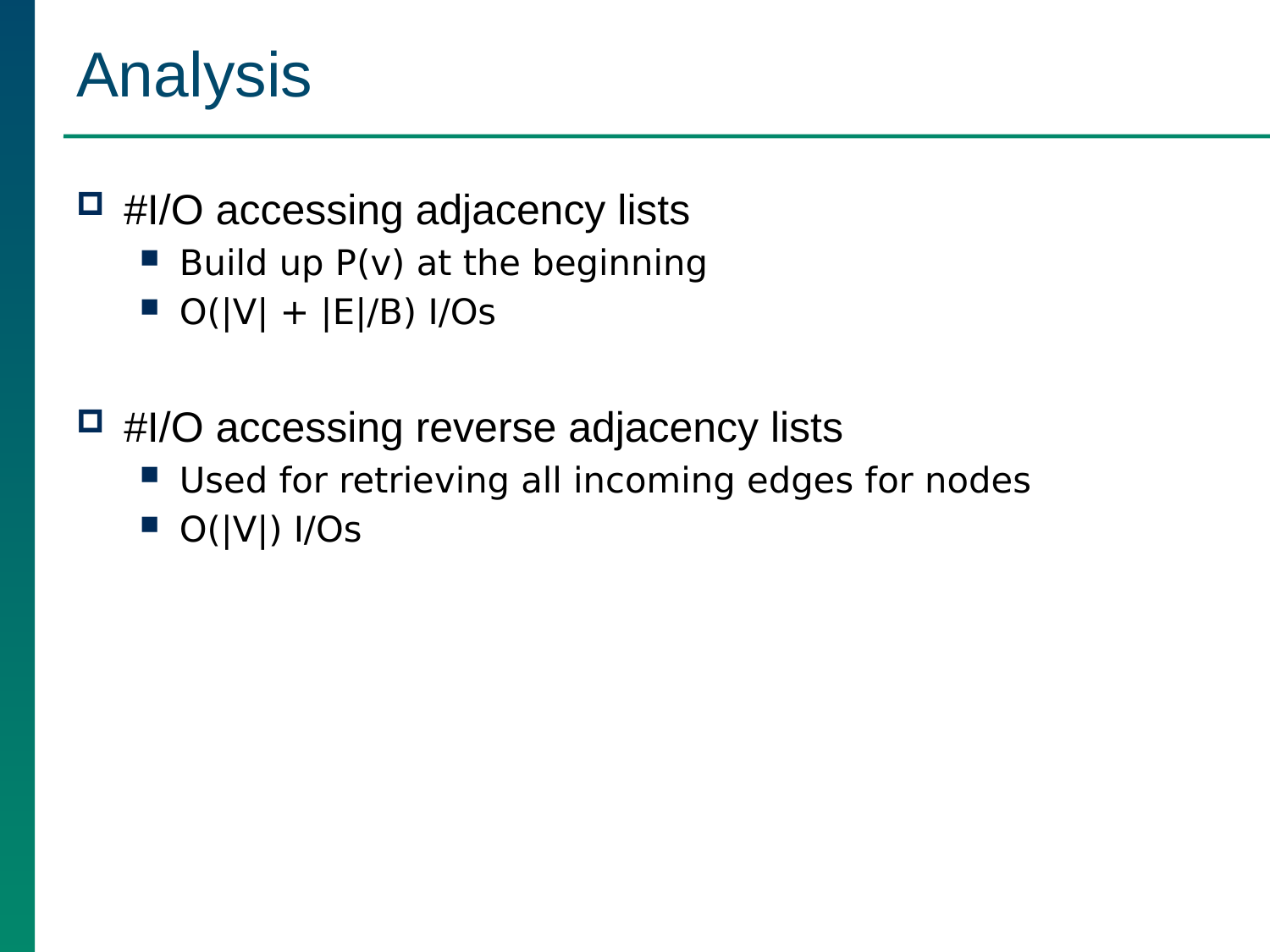

# Analysis
#I/O accessing adjacency lists
Build up P(v) at the beginning
O(|V| + |E|/B) I/Os

#I/O accessing reverse adjacency lists
Used for retrieving all incoming edges for nodes
O(|V|) I/Os